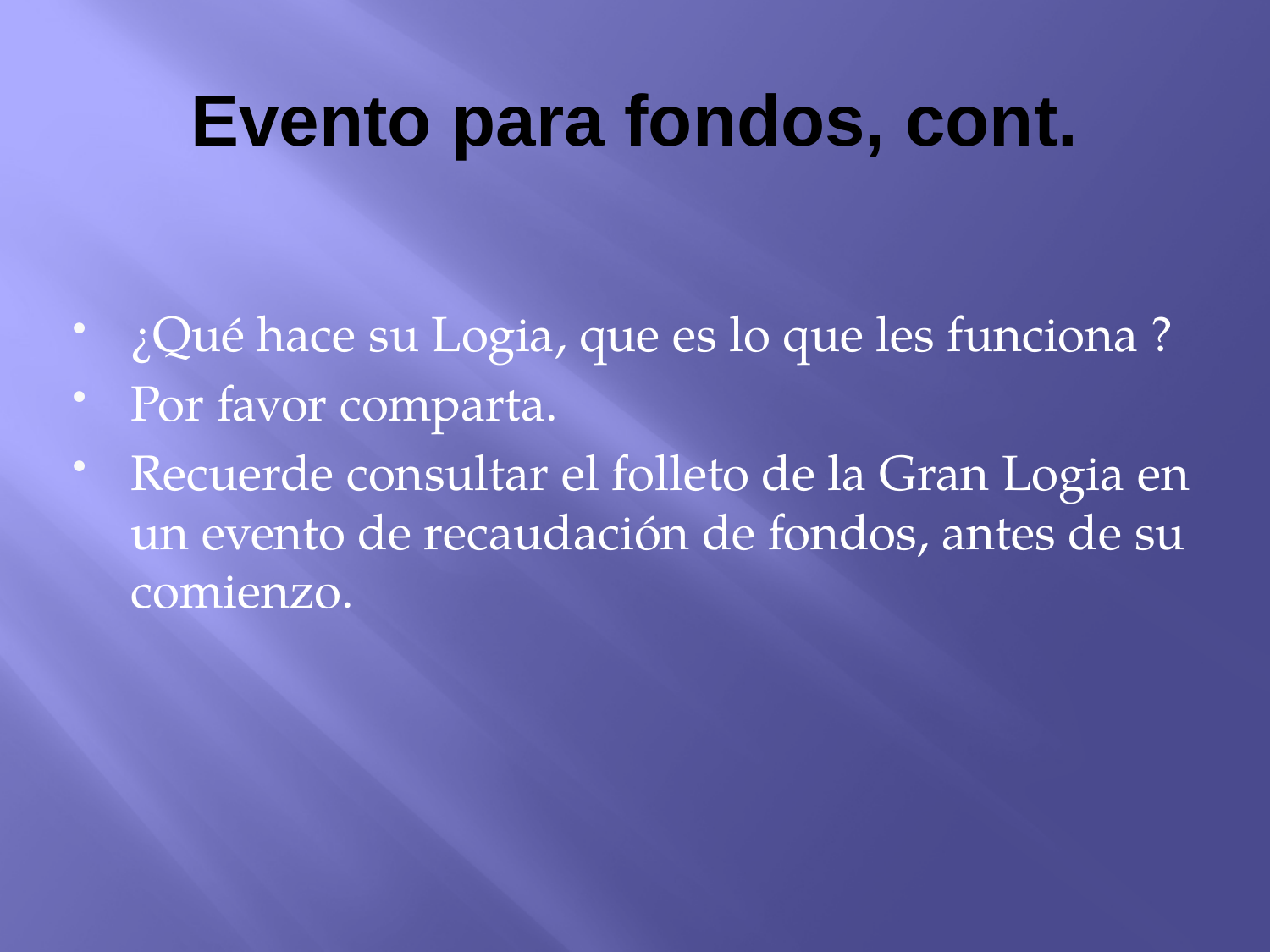

# Evento para fondos, cont.
¿Qué hace su Logia, que es lo que les funciona ?
Por favor comparta.
Recuerde consultar el folleto de la Gran Logia en un evento de recaudación de fondos, antes de su comienzo.